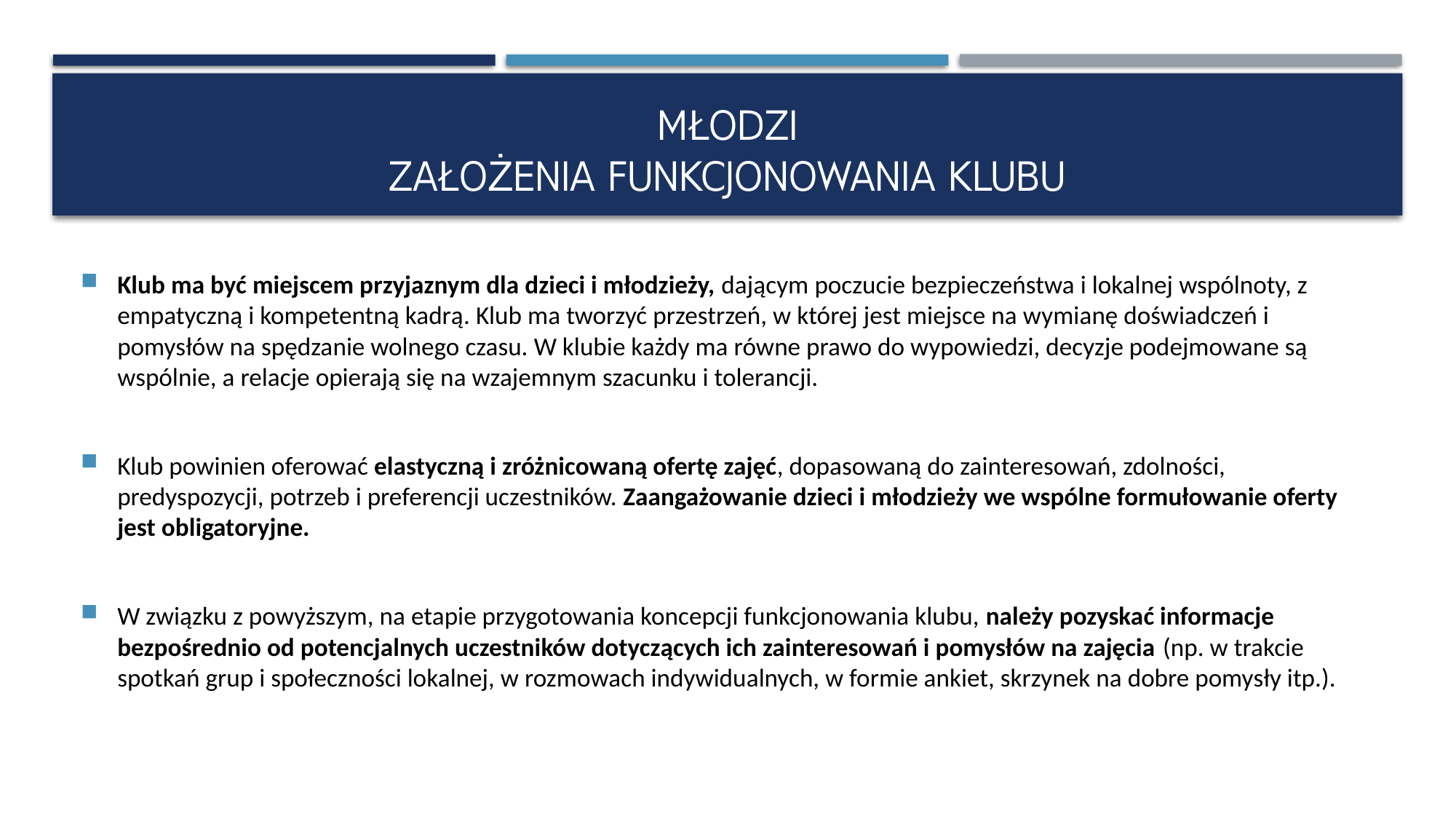

# Młodzi założenia funkcjonowania klubu
Klub ma być miejscem przyjaznym dla dzieci i młodzieży, dającym poczucie bezpieczeństwa i lokalnej wspólnoty, z empatyczną i kompetentną kadrą. Klub ma tworzyć przestrzeń, w której jest miejsce na wymianę doświadczeń i pomysłów na spędzanie wolnego czasu. W klubie każdy ma równe prawo do wypowiedzi, decyzje podejmowane są wspólnie, a relacje opierają się na wzajemnym szacunku i tolerancji.

Klub powinien oferować elastyczną i zróżnicowaną ofertę zajęć, dopasowaną do zainteresowań, zdolności, predyspozycji, potrzeb i preferencji uczestników. Zaangażowanie dzieci i młodzieży we wspólne formułowanie oferty jest obligatoryjne.

W związku z powyższym, na etapie przygotowania koncepcji funkcjonowania klubu, należy pozyskać informacje bezpośrednio od potencjalnych uczestników dotyczących ich zainteresowań i pomysłów na zajęcia (np. w trakcie spotkań grup i społeczności lokalnej, w rozmowach indywidualnych, w formie ankiet, skrzynek na dobre pomysły itp.).